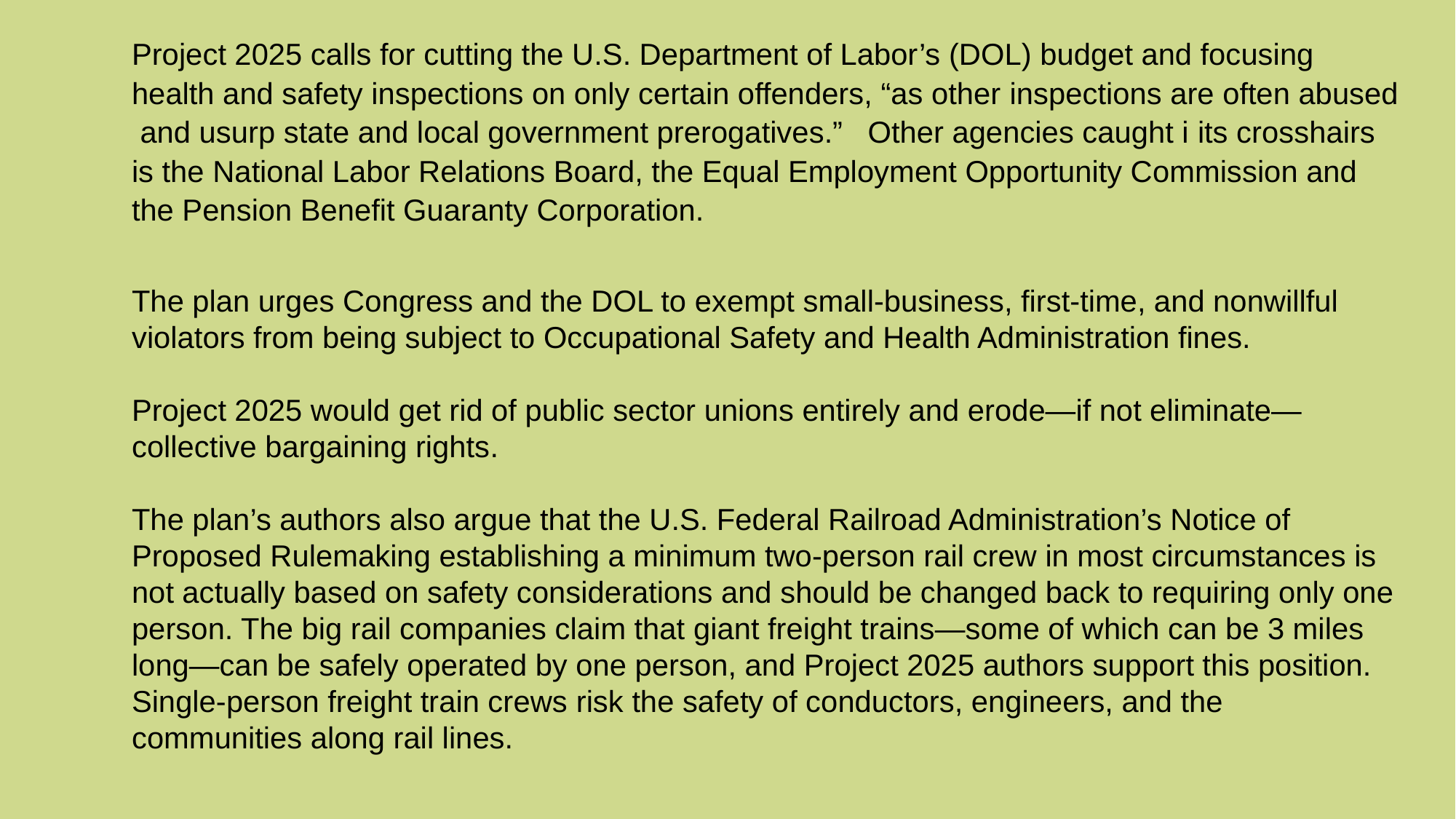

Project 2025 calls for cutting the U.S. Department of Labor’s (DOL) budget and focusing health and safety inspections on only certain offenders, “as other inspections are often abused and usurp state and local government prerogatives.”   Other agencies caught i its crosshairs is the National Labor Relations Board, the Equal Employment Opportunity Commission and the Pension Benefit Guaranty Corporation.

The plan urges Congress and the DOL to exempt small-business, first-time, and nonwillful violators from being subject to Occupational Safety and Health Administration fines.

Project 2025 would get rid of public sector unions entirely and erode—if not eliminate—collective bargaining rights.

The plan’s authors also argue that the U.S. Federal Railroad Administration’s Notice of Proposed Rulemaking establishing a minimum two-person rail crew in most circumstances is not actually based on safety considerations and should be changed back to requiring only one person. The big rail companies claim that giant freight trains—some of which can be 3 miles long—can be safely operated by one person, and Project 2025 authors support this position. Single-person freight train crews risk the safety of conductors, engineers, and the communities along rail lines.